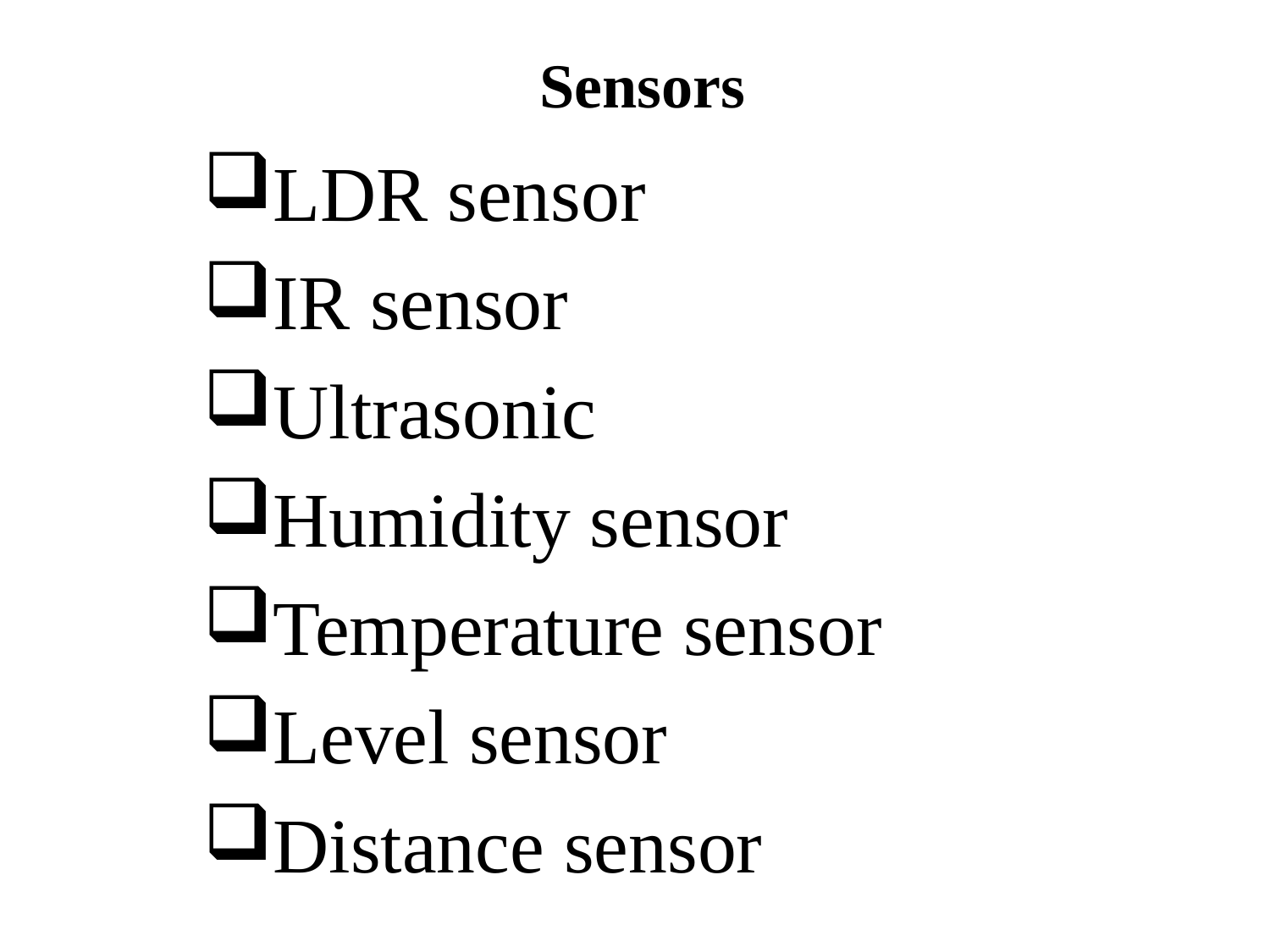

# Sensors
LDR sensor
IR sensor
Ultrasonic
Humidity sensor
Temperature sensor
Level sensor
Distance sensor